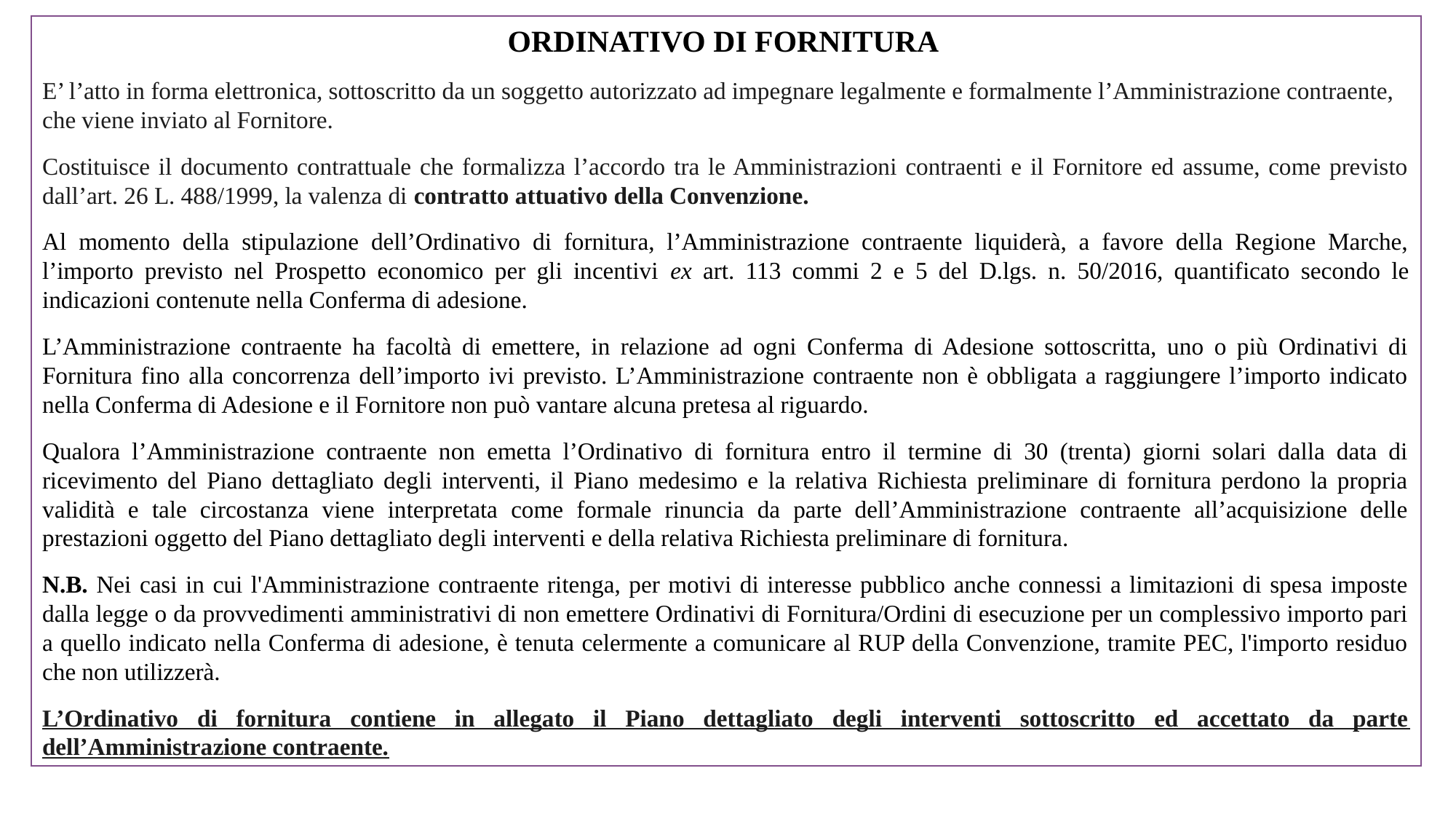

ORDINATIVO DI FORNITURA
E’ l’atto in forma elettronica, sottoscritto da un soggetto autorizzato ad impegnare legalmente e formalmente l’Amministrazione contraente, che viene inviato al Fornitore.
Costituisce il documento contrattuale che formalizza l’accordo tra le Amministrazioni contraenti e il Fornitore ed assume, come previsto dall’art. 26 L. 488/1999, la valenza di contratto attuativo della Convenzione.
Al momento della stipulazione dell’Ordinativo di fornitura, l’Amministrazione contraente liquiderà, a favore della Regione Marche, l’importo previsto nel Prospetto economico per gli incentivi ex art. 113 commi 2 e 5 del D.lgs. n. 50/2016, quantificato secondo le indicazioni contenute nella Conferma di adesione.
L’Amministrazione contraente ha facoltà di emettere, in relazione ad ogni Conferma di Adesione sottoscritta, uno o più Ordinativi di Fornitura fino alla concorrenza dell’importo ivi previsto. L’Amministrazione contraente non è obbligata a raggiungere l’importo indicato nella Conferma di Adesione e il Fornitore non può vantare alcuna pretesa al riguardo.
Qualora l’Amministrazione contraente non emetta l’Ordinativo di fornitura entro il termine di 30 (trenta) giorni solari dalla data di ricevimento del Piano dettagliato degli interventi, il Piano medesimo e la relativa Richiesta preliminare di fornitura perdono la propria validità e tale circostanza viene interpretata come formale rinuncia da parte dell’Amministrazione contraente all’acquisizione delle prestazioni oggetto del Piano dettagliato degli interventi e della relativa Richiesta preliminare di fornitura.
N.B. Nei casi in cui l'Amministrazione contraente ritenga, per motivi di interesse pubblico anche connessi a limitazioni di spesa imposte dalla legge o da provvedimenti amministrativi di non emettere Ordinativi di Fornitura/Ordini di esecuzione per un complessivo importo pari a quello indicato nella Conferma di adesione, è tenuta celermente a comunicare al RUP della Convenzione, tramite PEC, l'importo residuo che non utilizzerà.
L’Ordinativo di fornitura contiene in allegato il Piano dettagliato degli interventi sottoscritto ed accettato da parte dell’Amministrazione contraente.